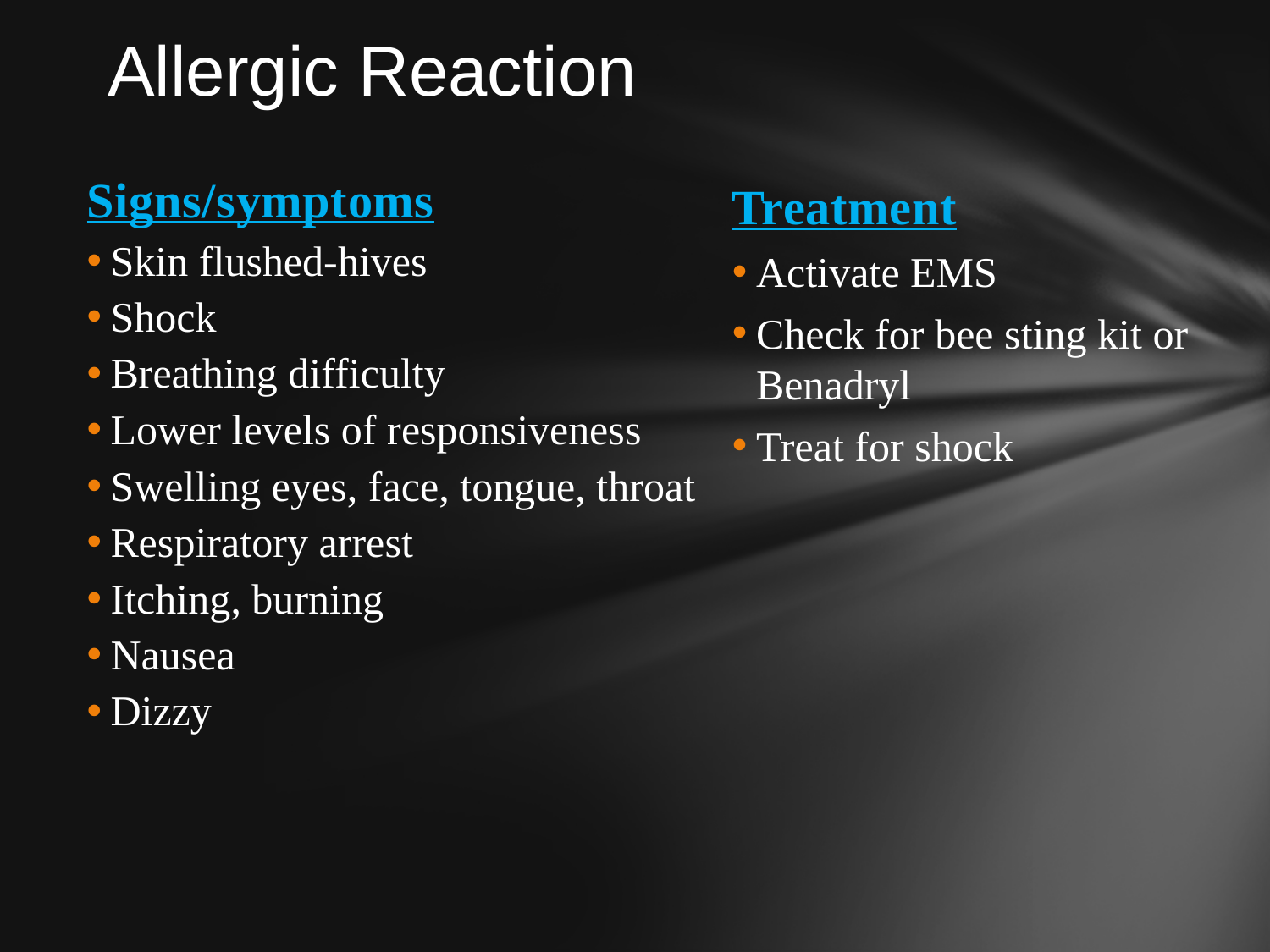

# Allergic Reaction
Signs/symptoms
Skin flushed-hives
Shock
Breathing difficulty
Lower levels of responsiveness
Swelling eyes, face, tongue, throat
Respiratory arrest
Itching, burning
Nausea
Dizzy
Treatment
Activate EMS
Check for bee sting kit or Benadryl
Treat for shock